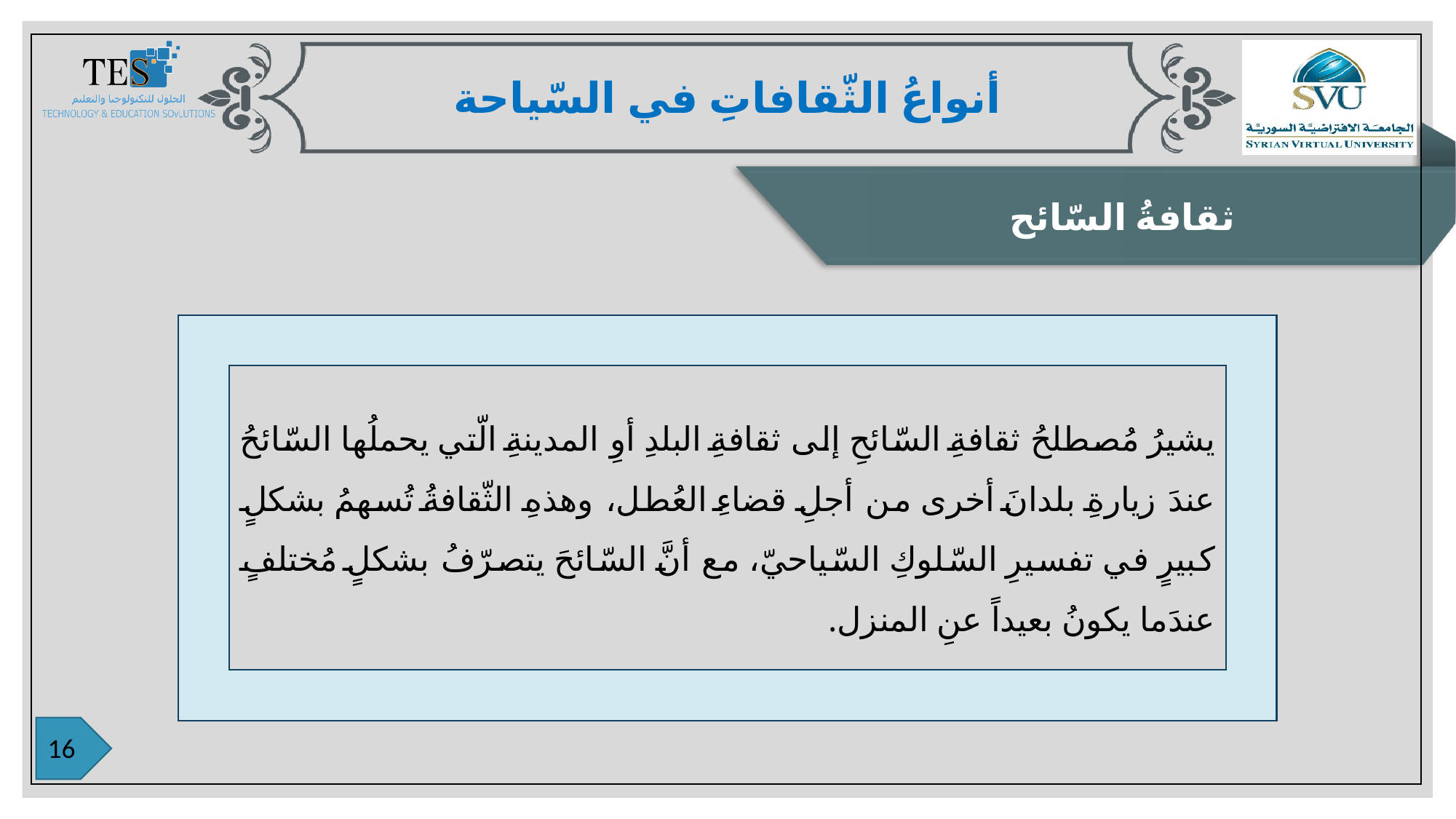

أنواعُ الثّقافاتِ في السّياحة
ثقافةُ السّائح
يشيرُ مُصطلحُ ثقافةِ السّائحِ إلى ثقافةِ البلدِ أوِ المدينةِ الّتي يحملُها السّائحُ عندَ زيارةِ بلدانَ أخرى من أجلِ قضاءِ العُطل، وهذهِ الثّقافةُ تُسهمُ بشكلٍ كبيرٍ في تفسيرِ السّلوكِ السّياحيّ، مع أنَّ السّائحَ يتصرّفُ بشكلٍ مُختلفٍ عندَما يكونُ بعيداً عنِ المنزل.